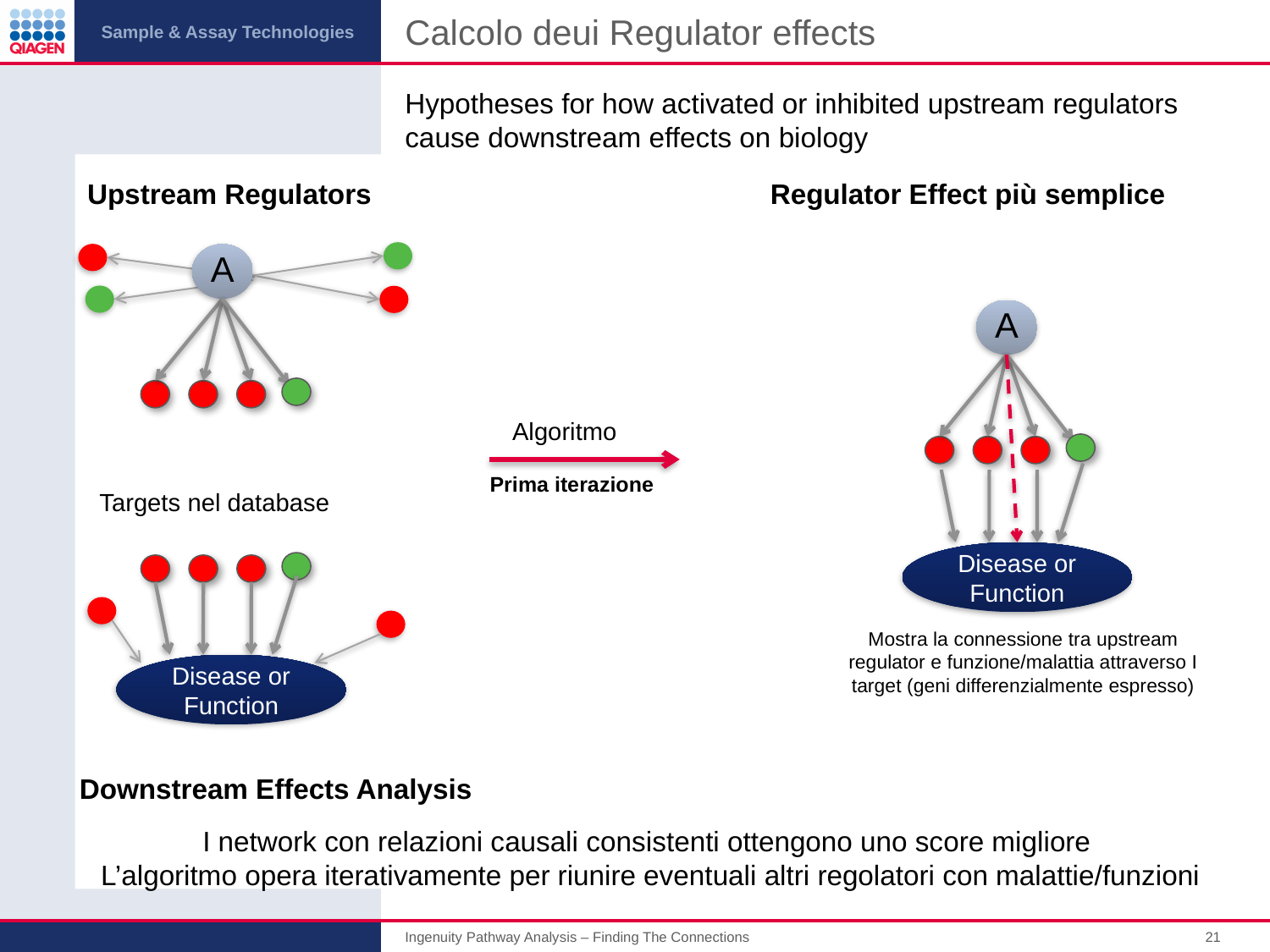

# Calcolo deui Regulator effects
Hypotheses for how activated or inhibited upstream regulators cause downstream effects on biology
Regulator Effect più semplice
Upstream Regulators

A
A

Algoritmo

Prima iterazione
Targets nel database
Disease or Function

Mostra la connessione tra upstream regulator e funzione/malattia attraverso I target (geni differenzialmente espresso)
Disease or Function
Downstream Effects Analysis
I network con relazioni causali consistenti ottengono uno score migliore
 L’algoritmo opera iterativamente per riunire eventuali altri regolatori con malattie/funzioni
Ingenuity Pathway Analysis – Finding The Connections
21